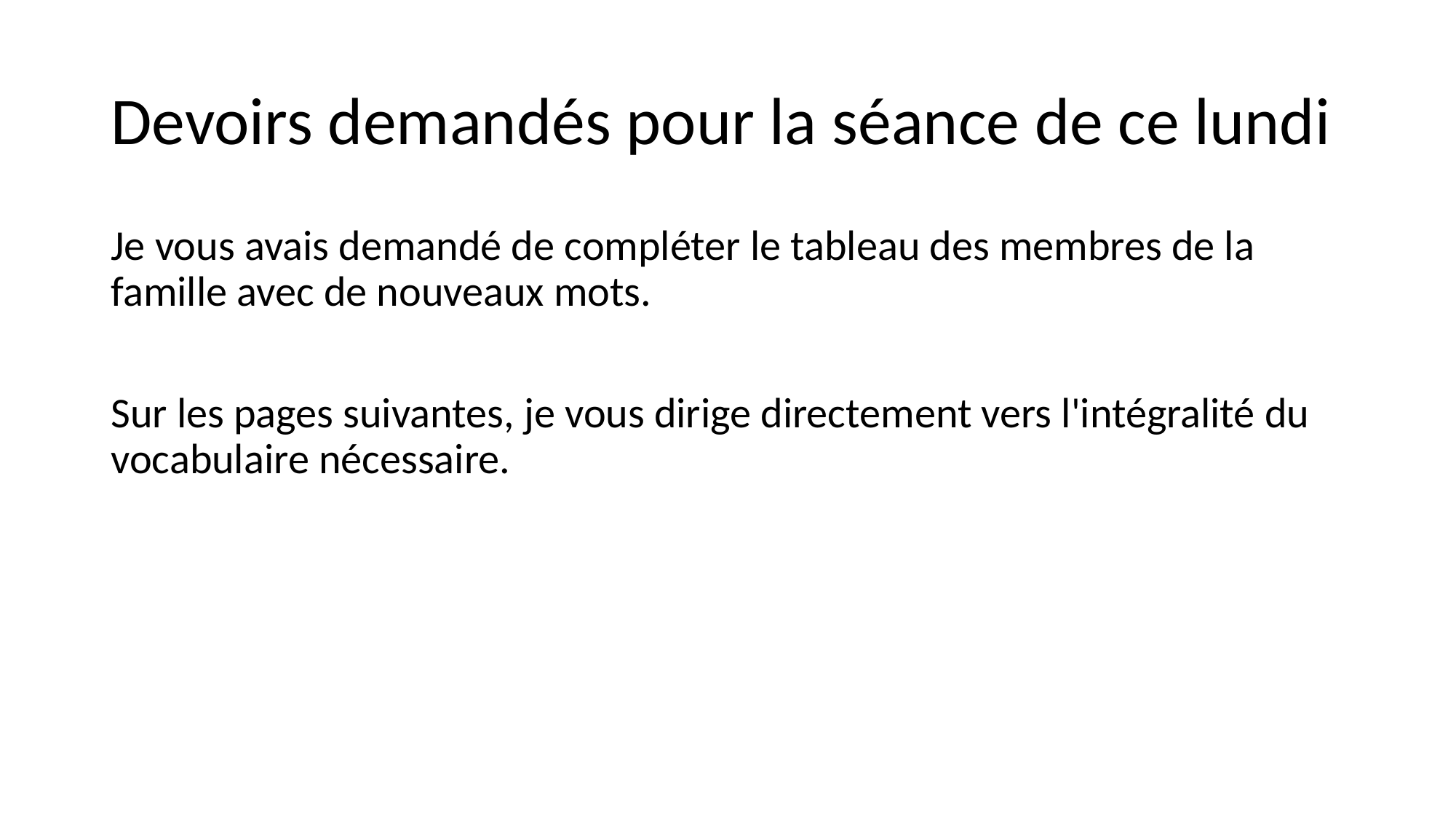

# Devoirs demandés pour la séance de ce lundi
Je vous avais demandé de compléter le tableau des membres de la famille avec de nouveaux mots.

Sur les pages suivantes, je vous dirige directement vers l'intégralité du vocabulaire nécessaire.